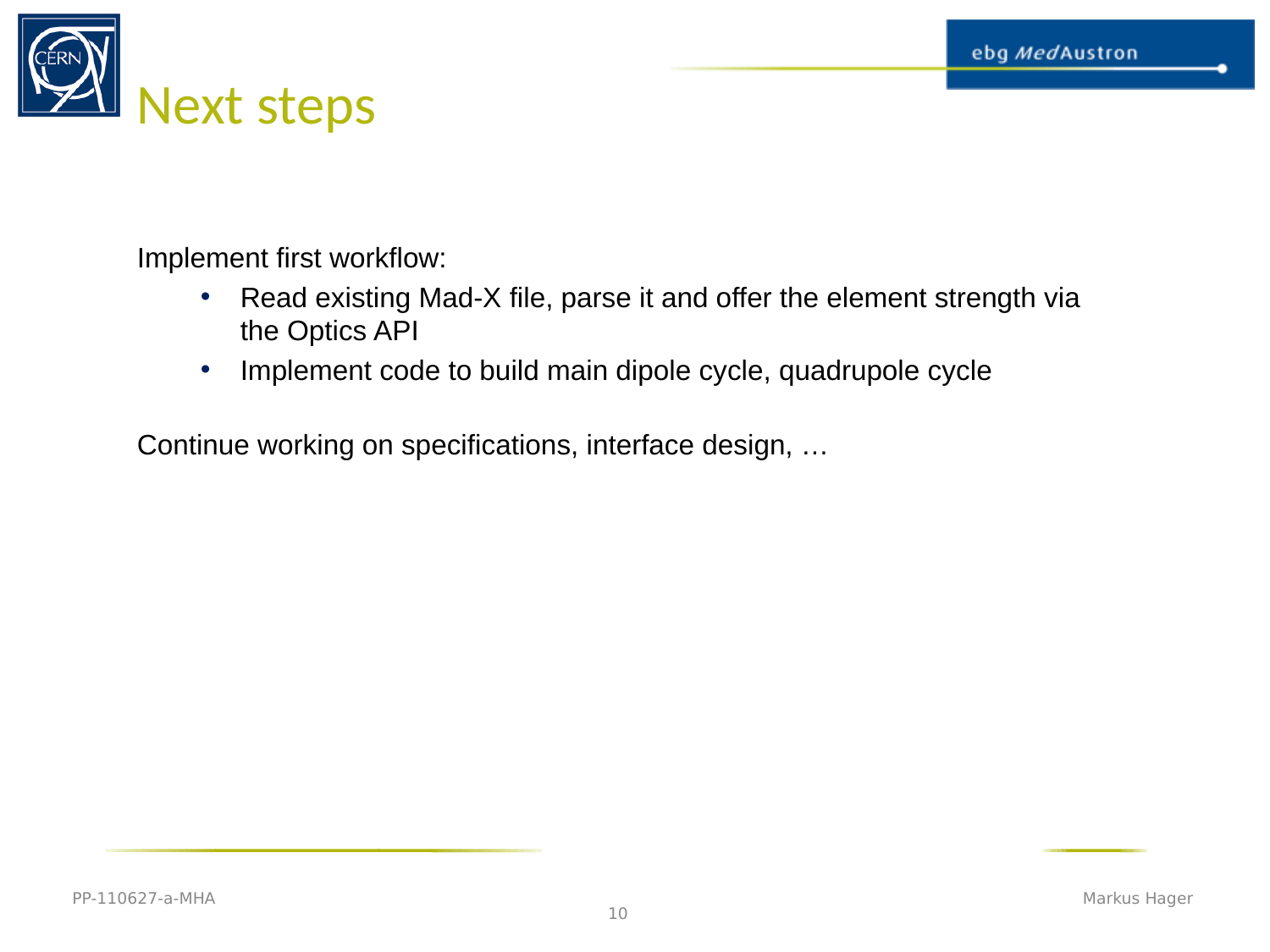

# Next steps
Implement first workflow:
Read existing Mad-X file, parse it and offer the element strength via the Optics API
Implement code to build main dipole cycle, quadrupole cycle

Continue working on specifications, interface design, …
PP-110627-a-MHA
Markus Hager
10